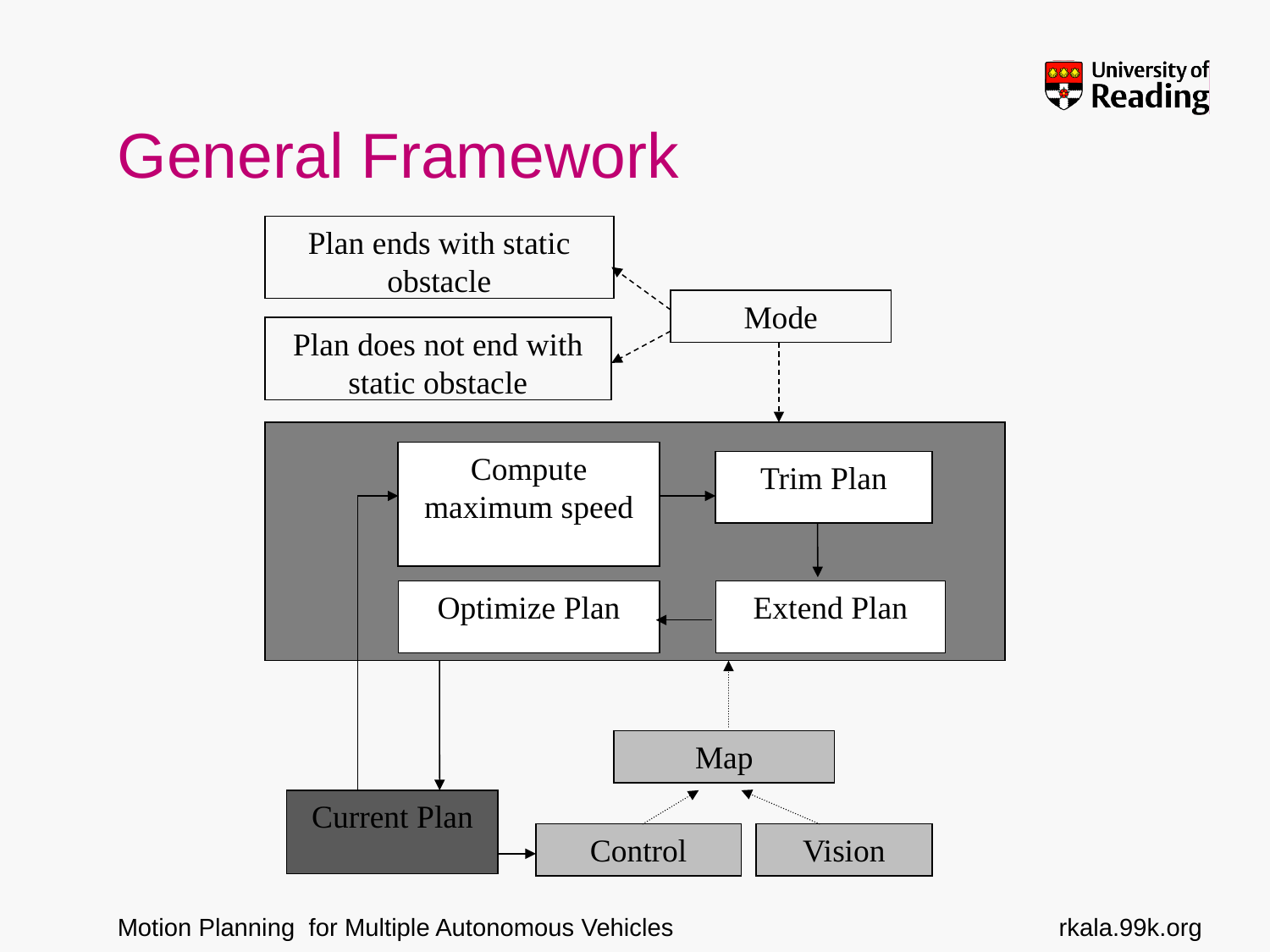

# General Framework
Plan ends with static obstacle
Mode
Plan does not end with static obstacle

Compute maximum speed
Trim Plan
Optimize Plan
Extend Plan
Map
Current Plan
Control
Vision
rkala.99k.org